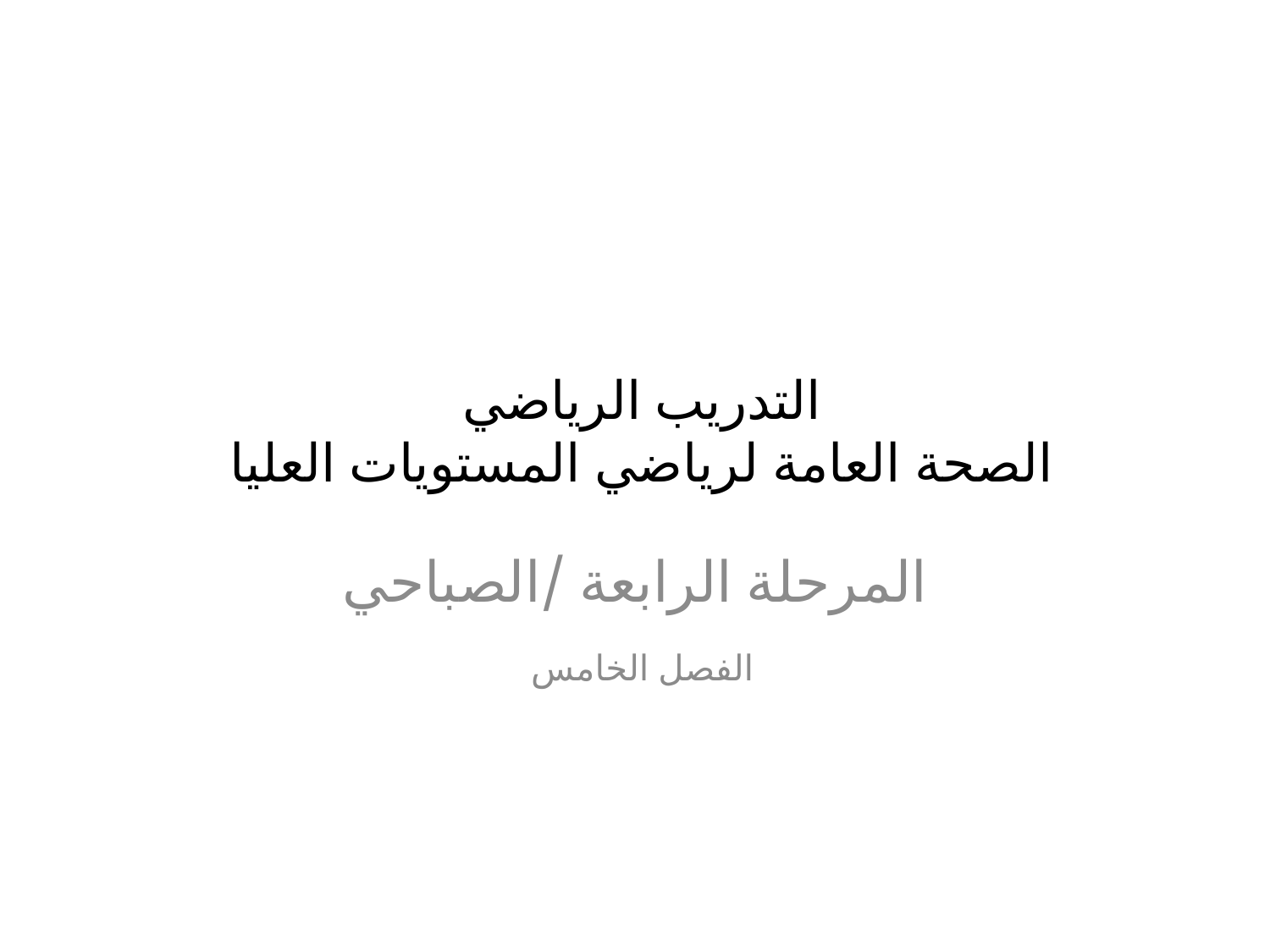

# التدريب الرياضي الصحة العامة لرياضي المستويات العليا
المرحلة الرابعة /الصباحي
الفصل الخامس